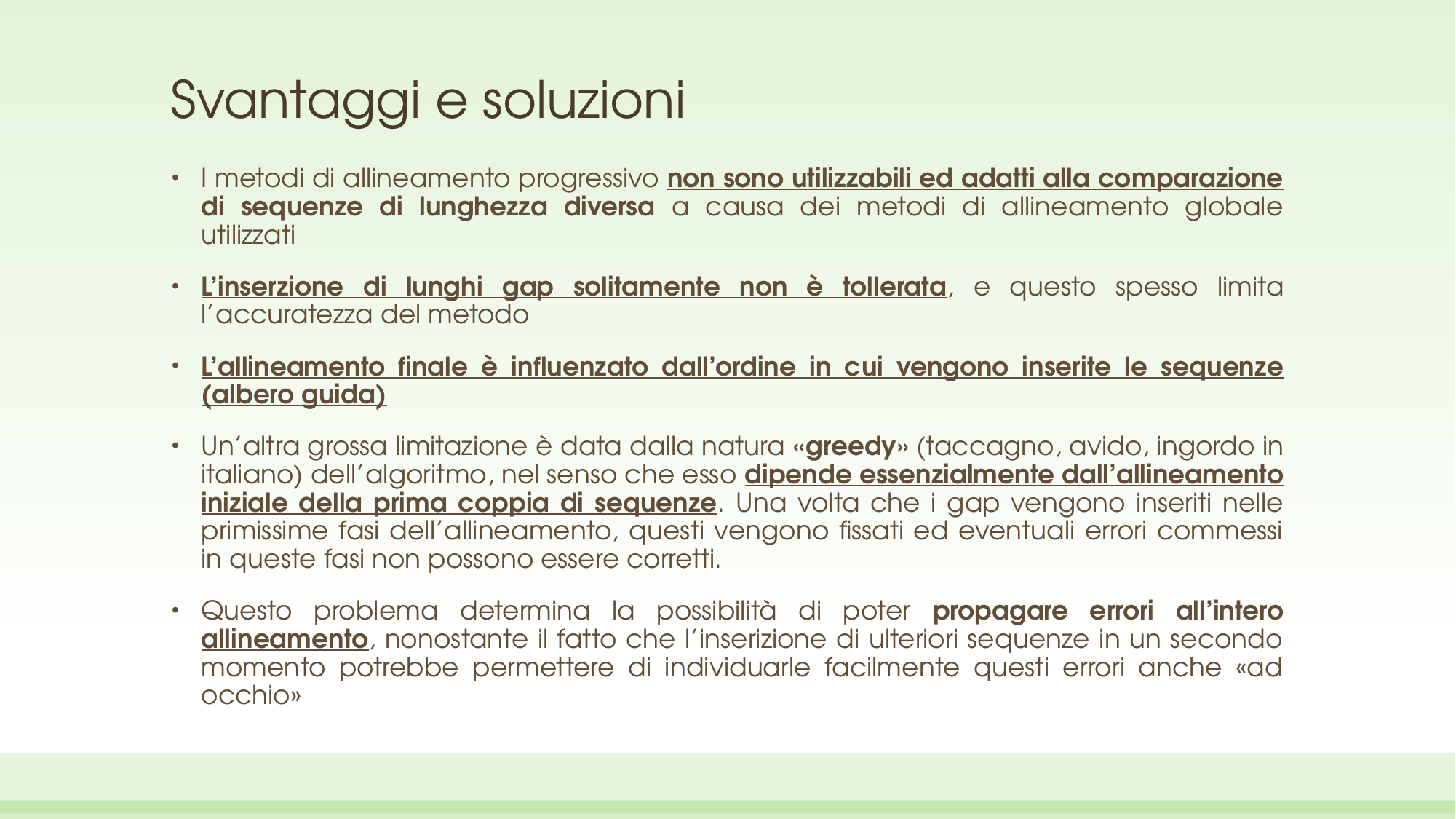

# Svantaggi e soluzioni
I metodi di allineamento progressivo non sono utilizzabili ed adatti alla comparazione di sequenze di lunghezza diversa a causa dei metodi di allineamento globale utilizzati
L’inserzione di lunghi gap solitamente non è tollerata, e questo spesso limita l’accuratezza del metodo
L’allineamento finale è influenzato dall’ordine in cui vengono inserite le sequenze (albero guida)
Un’altra grossa limitazione è data dalla natura «greedy» (taccagno, avido, ingordo in italiano) dell’algoritmo, nel senso che esso dipende essenzialmente dall’allineamento iniziale della prima coppia di sequenze. Una volta che i gap vengono inseriti nelle primissime fasi dell’allineamento, questi vengono fissati ed eventuali errori commessi in queste fasi non possono essere corretti.
Questo problema determina la possibilità di poter propagare errori all’intero allineamento, nonostante il fatto che l’inserizione di ulteriori sequenze in un secondo momento potrebbe permettere di individuarle facilmente questi errori anche «ad occhio»